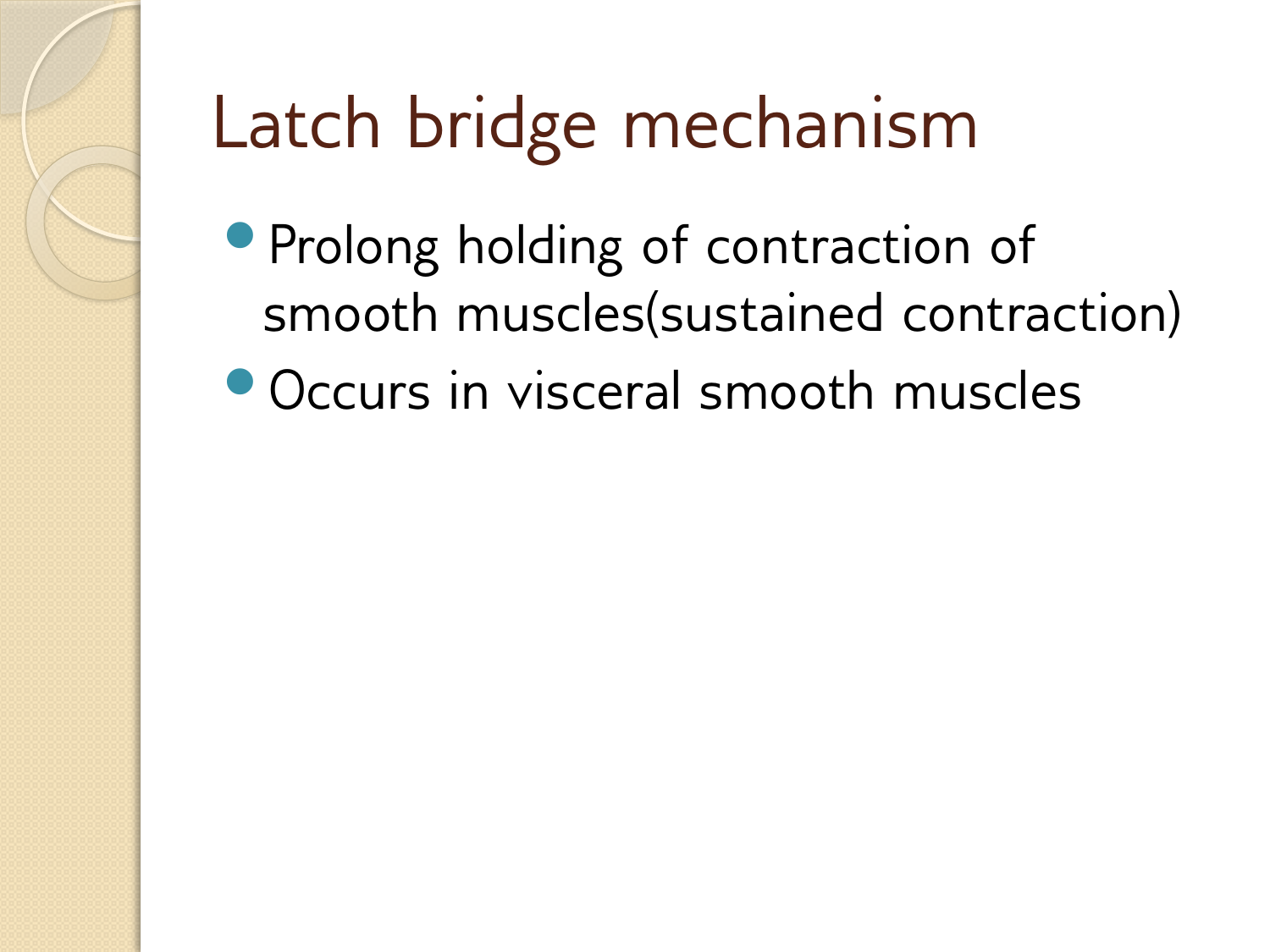

# Latch bridge mechanism
Prolong holding of contraction of smooth muscles(sustained contraction)
Occurs in visceral smooth muscles